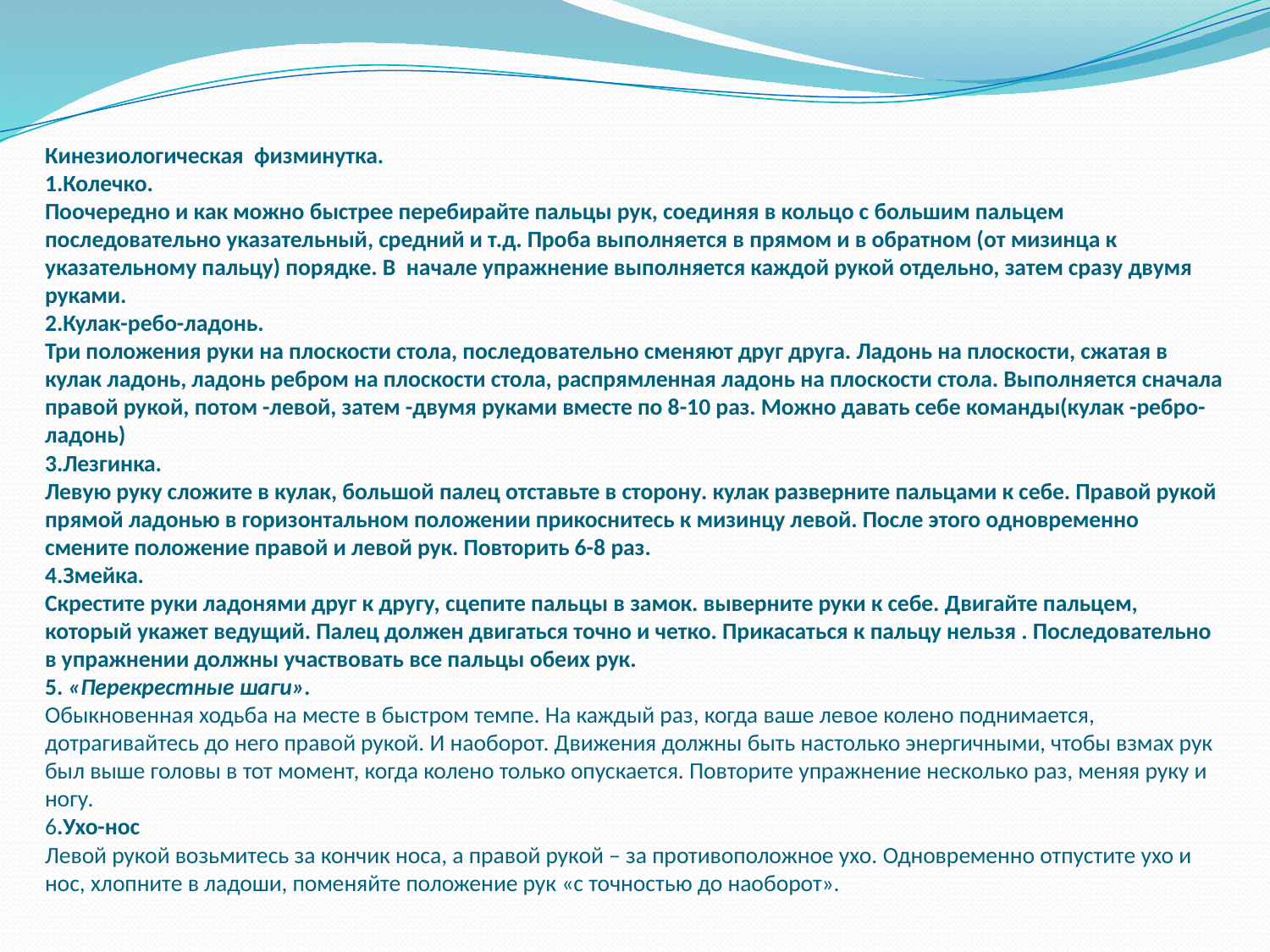

# Кинезиологическая  физминутка. 1.Колечко. Поочередно и как можно быстрее перебирайте пальцы рук, соединяя в кольцо с большим пальцем последовательно указательный, средний и т.д. Проба выполняется в прямом и в обратном (от мизинца к указательному пальцу) порядке. В  начале упражнение выполняется каждой рукой отдельно, затем сразу двумя руками. 2.Кулак-ребо-ладонь. Три положения руки на плоскости стола, последовательно сменяют друг друга. Ладонь на плоскости, сжатая в кулак ладонь, ладонь ребром на плоскости стола, распрямленная ладонь на плоскости стола. Выполняется сначала правой рукой, потом -левой, затем -двумя руками вместе по 8-10 раз. Можно давать себе команды(кулак -ребро-ладонь) 3.Лезгинка. Левую руку сложите в кулак, большой палец отставьте в сторону. кулак разверните пальцами к себе. Правой рукой прямой ладонью в горизонтальном положении прикоснитесь к мизинцу левой. После этого одновременно смените положение правой и левой рук. Повторить 6-8 раз. 4.Змейка. Скрестите руки ладонями друг к другу, сцепите пальцы в замок. выверните руки к себе. Двигайте пальцем, который укажет ведущий. Палец должен двигаться точно и четко. Прикасаться к пальцу нельзя . Последовательно в упражнении должны участвовать все пальцы обеих рук. 5. «Перекрестные шаги». Обыкновенная ходьба на месте в быстром темпе. На каждый раз, когда ваше левое колено поднимается, дотрагивайтесь до него правой рукой. И наоборот. Движения должны быть настолько энергичными, чтобы взмах рук был выше головы в тот момент, когда колено только опускается. Повторите упражнение несколько раз, меняя руку и ногу. 6.Ухо-нос Левой рукой возьмитесь за кончик носа, а правой рукой – за противоположное ухо. Одновременно отпустите ухо и нос, хлопните в ладоши, поменяйте положение рук «с точностью до наоборот».